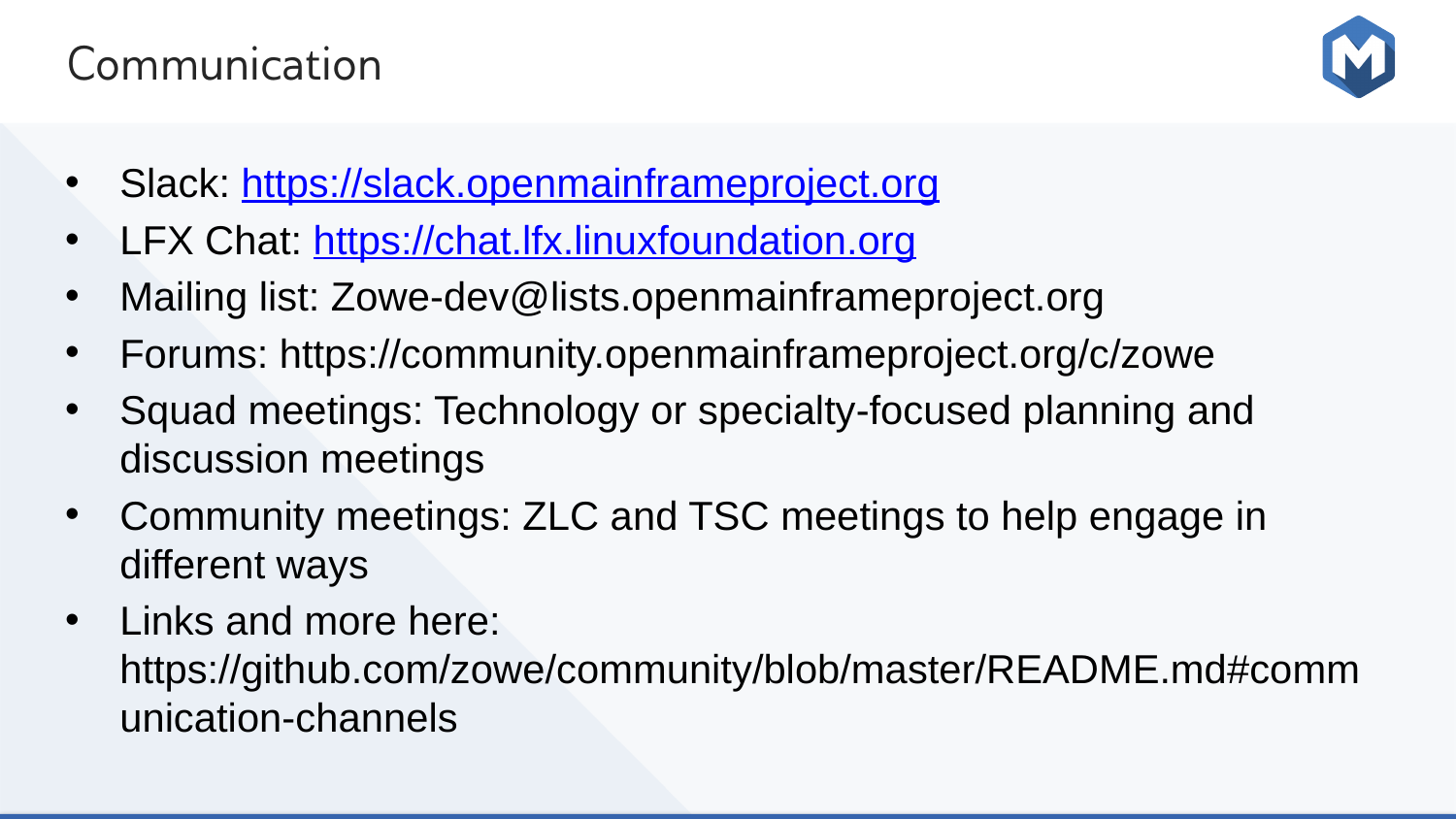

# Communication
Slack: https://slack.openmainframeproject.org
LFX Chat: https://chat.lfx.linuxfoundation.org
Mailing list: Zowe-dev@lists.openmainframeproject.org
Forums: https://community.openmainframeproject.org/c/zowe
Squad meetings: Technology or specialty-focused planning and discussion meetings
Community meetings: ZLC and TSC meetings to help engage in different ways
Links and more here: https://github.com/zowe/community/blob/master/README.md#communication-channels